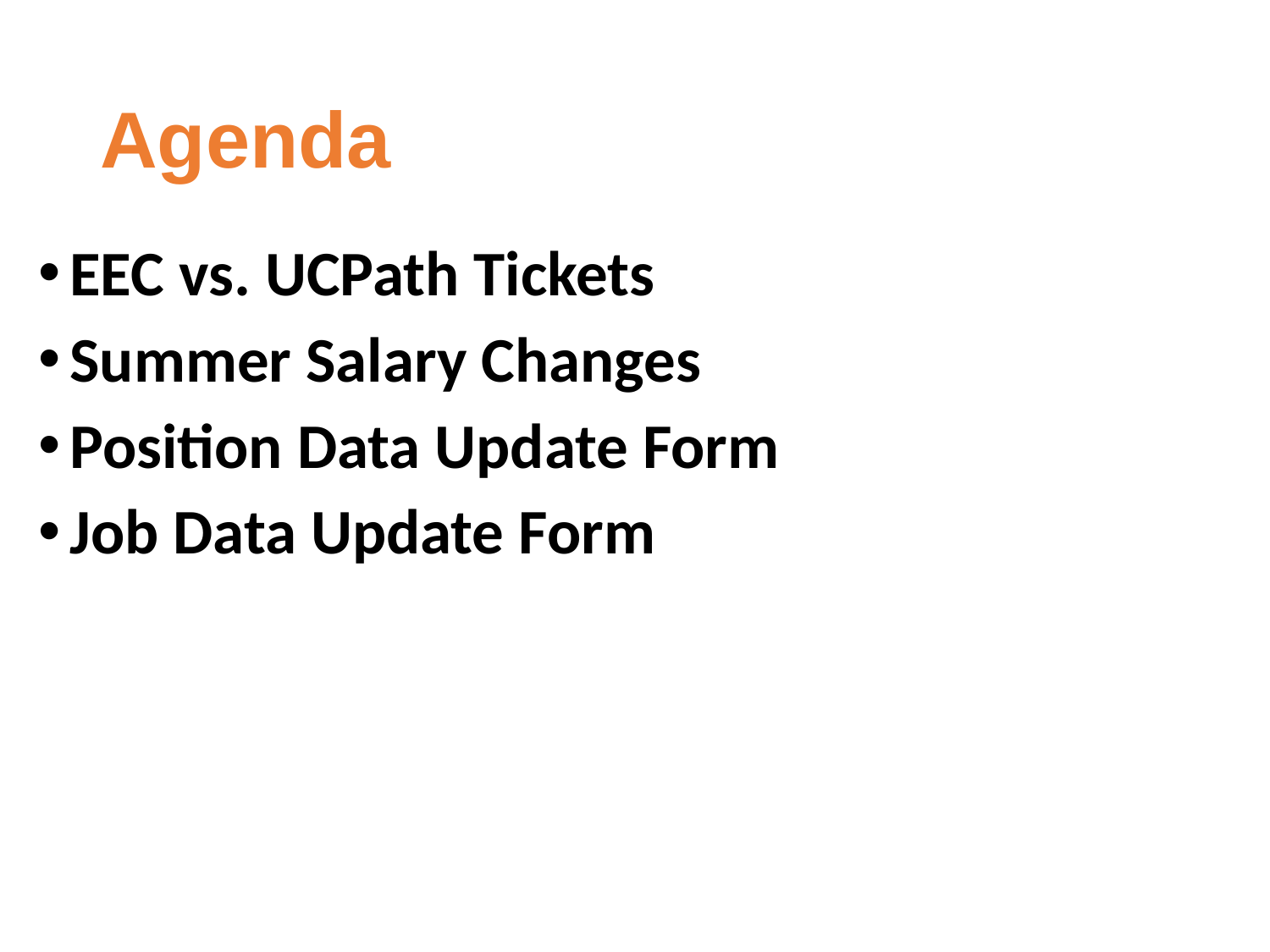

# Agenda
EEC vs. UCPath Tickets
Summer Salary Changes
Position Data Update Form
Job Data Update Form